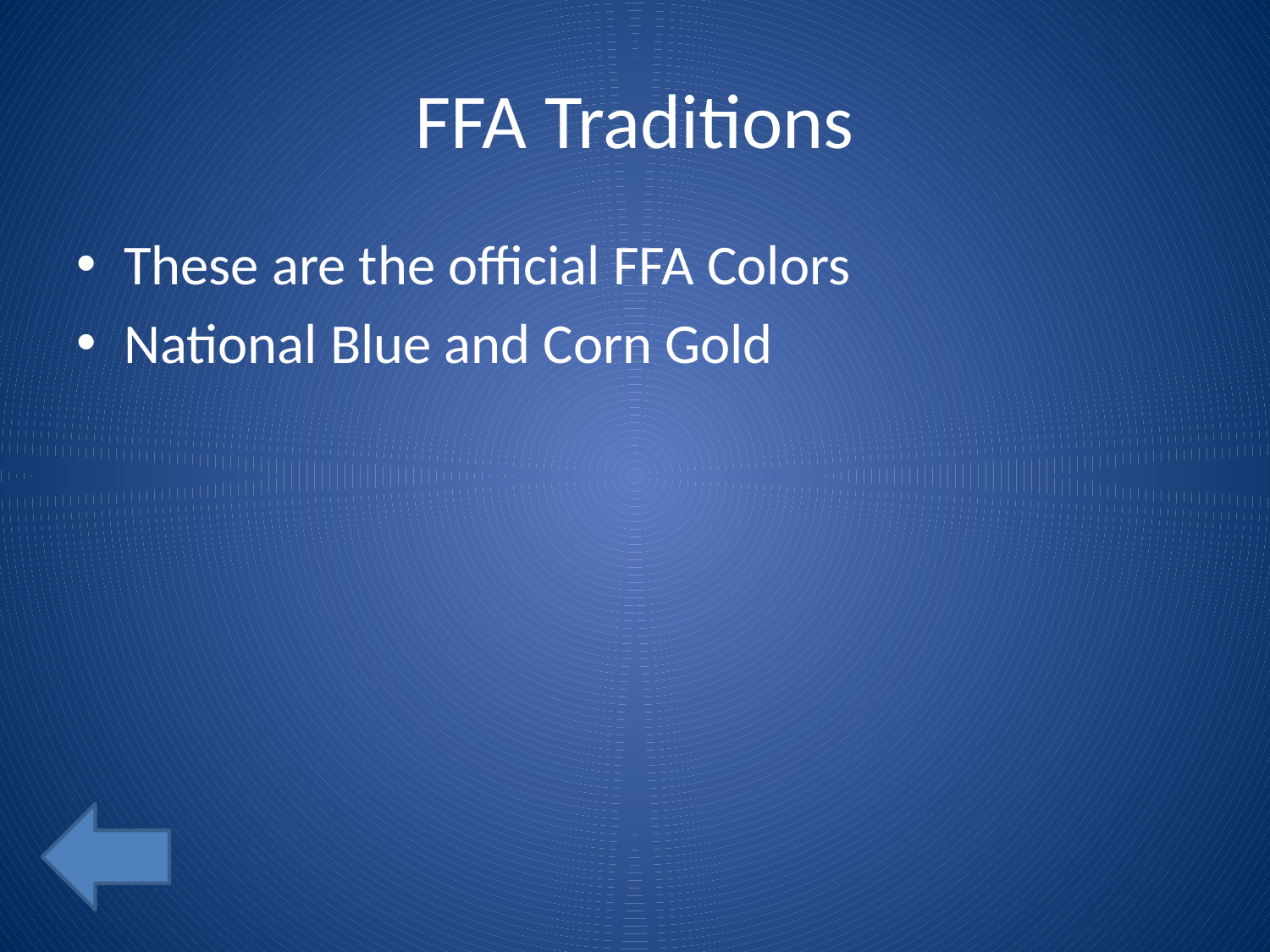

# FFA Traditions
These are the official FFA Colors
National Blue and Corn Gold